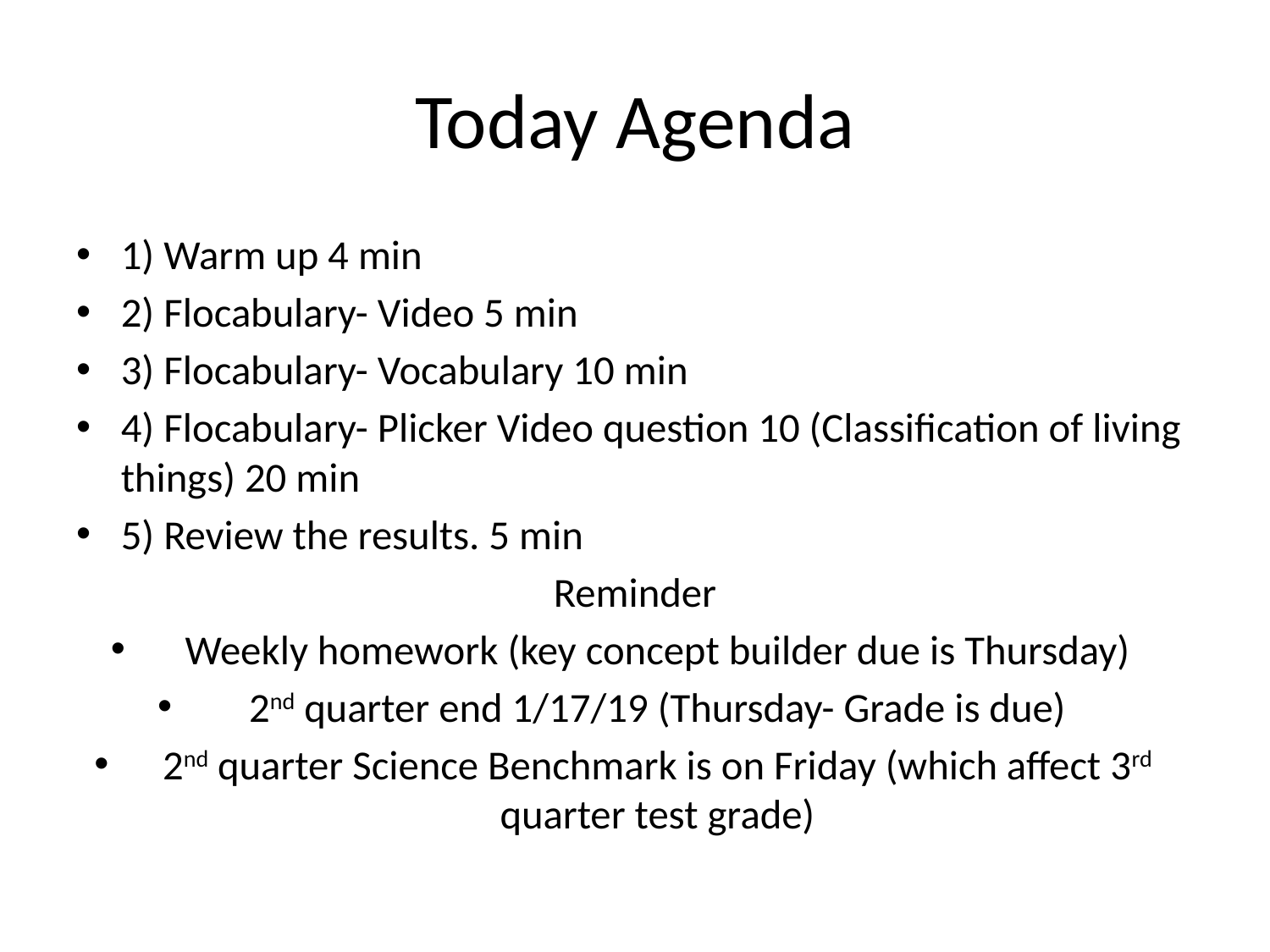

# Today Agenda
1) Warm up 4 min
2) Flocabulary- Video 5 min
3) Flocabulary- Vocabulary 10 min
4) Flocabulary- Plicker Video question 10 (Classification of living things) 20 min
5) Review the results. 5 min
Reminder
Weekly homework (key concept builder due is Thursday)
2nd quarter end 1/17/19 (Thursday- Grade is due)
2nd quarter Science Benchmark is on Friday (which affect 3rd quarter test grade)